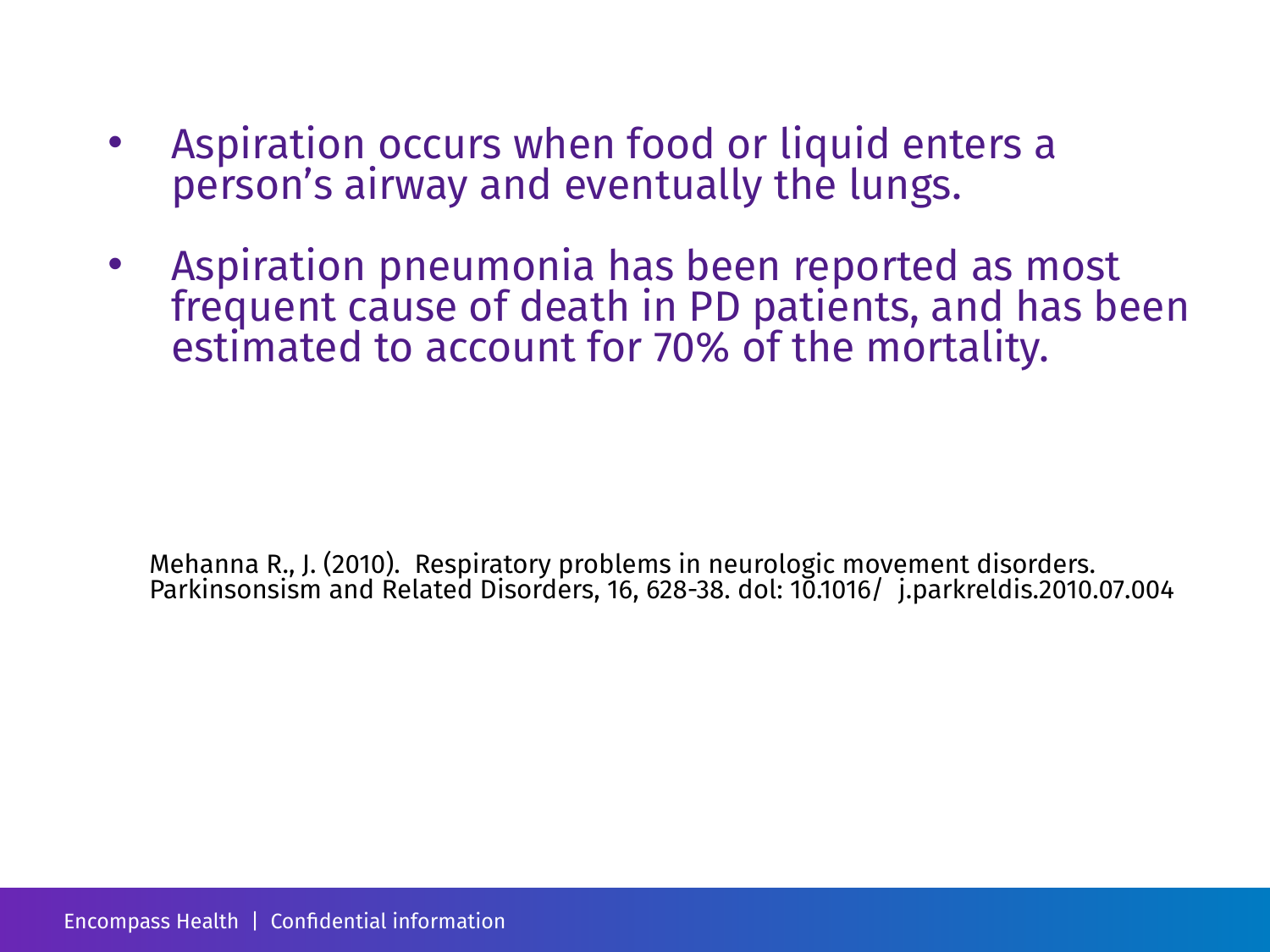

Aspiration occurs when food or liquid enters a person’s airway and eventually the lungs.

Aspiration pneumonia has been reported as most frequent cause of death in PD patients, and has been estimated to account for 70% of the mortality.

Mehanna R., J. (2010).  Respiratory problems in neurologic movement disorders.  Parkinsonsism and Related Disorders, 16, 628-38. dol: 10.1016/  j.parkreldis.2010.07.004
Encompass Health  |  Confidential information